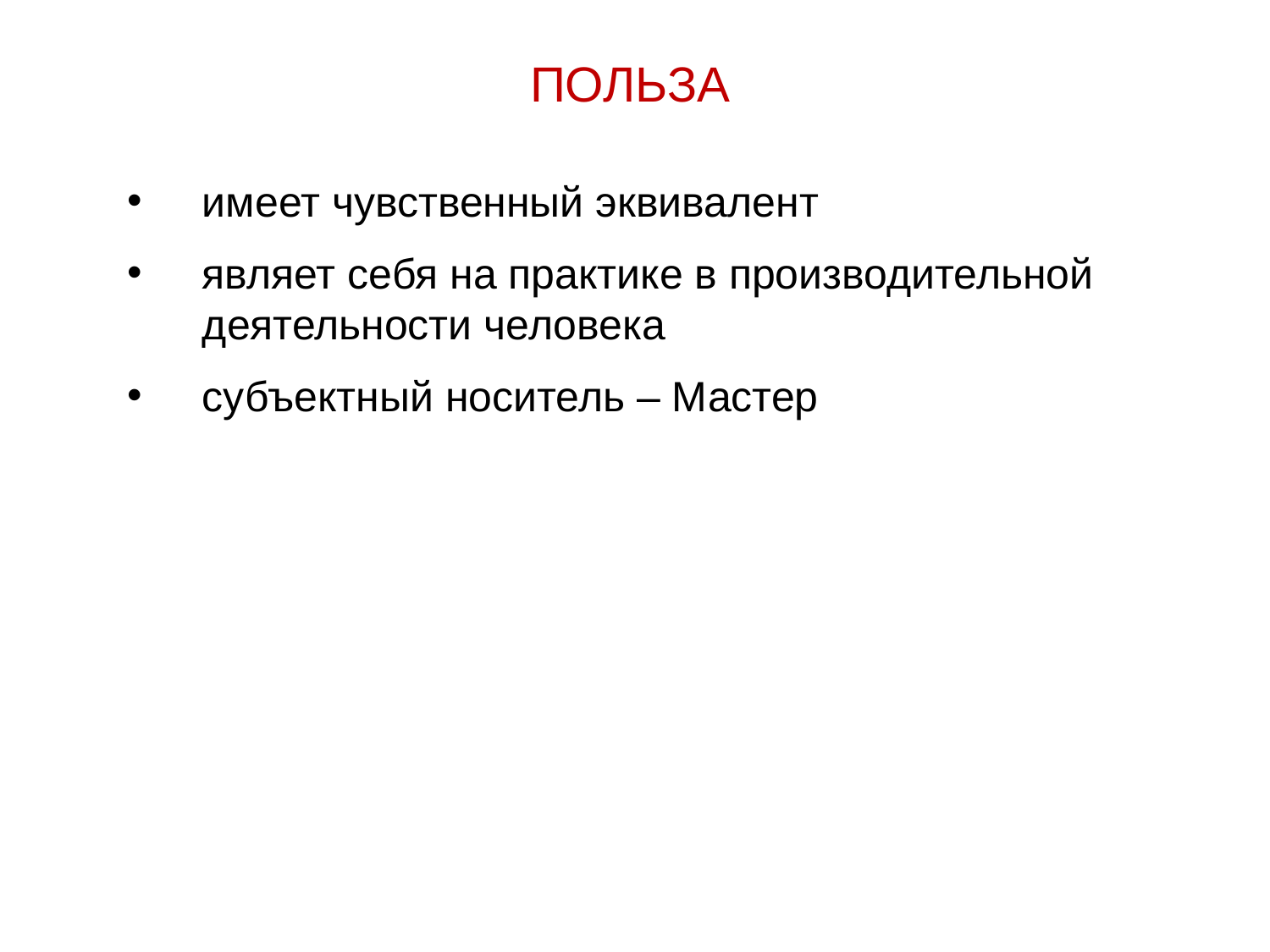

ПОЛЬЗА

имеет чувственный эквивалент
являет себя на практике в производительной деятельности человека
субъектный носитель – Мастер

18